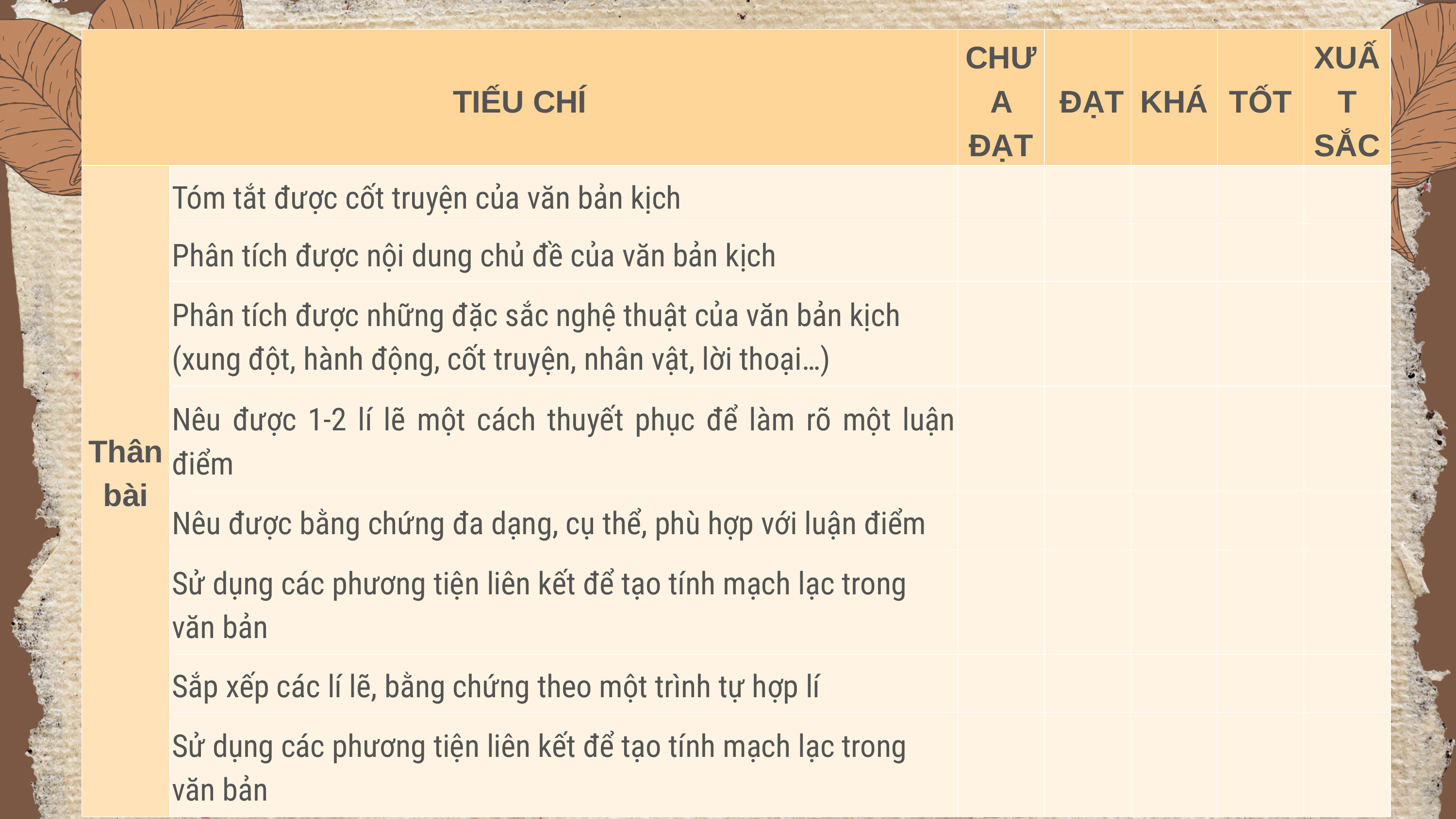

| TIẾU CHÍ | TIẾU CHÍ | CHƯA ĐẠT | ĐẠT | KHÁ | TỐT | XUẤT SẮC |
| --- | --- | --- | --- | --- | --- | --- |
| Thân bài | Tóm tắt được cốt truyện của văn bản kịch |  |  |  |  |  |
| Thân bài | Phân tích được nội dung chủ đề của văn bản kịch |  |  |  |  |  |
| Thân bài | Phân tích được những đặc sắc nghệ thuật của văn bản kịch (xung đột, hành động, cốt truyện, nhân vật, lời thoại…) |  |  |  |  |  |
| Thân bài | Nêu được 1-2 lí lẽ một cách thuyết phục để làm rõ một luận điểm |  |  |  |  |  |
| Thân bài | Nêu được bằng chứng đa dạng, cụ thể, phù hợp với luận điểm |  |  |  |  |  |
| Thân bài | Sử dụng các phương tiện liên kết để tạo tính mạch lạc trong văn bản |  |  |  |  |  |
| Thân bài | Sắp xếp các lí lẽ, bằng chứng theo một trình tự hợp lí |  |  |  |  |  |
| Thân bài | Sử dụng các phương tiện liên kết để tạo tính mạch lạc trong văn bản |  |  |  |  |  |